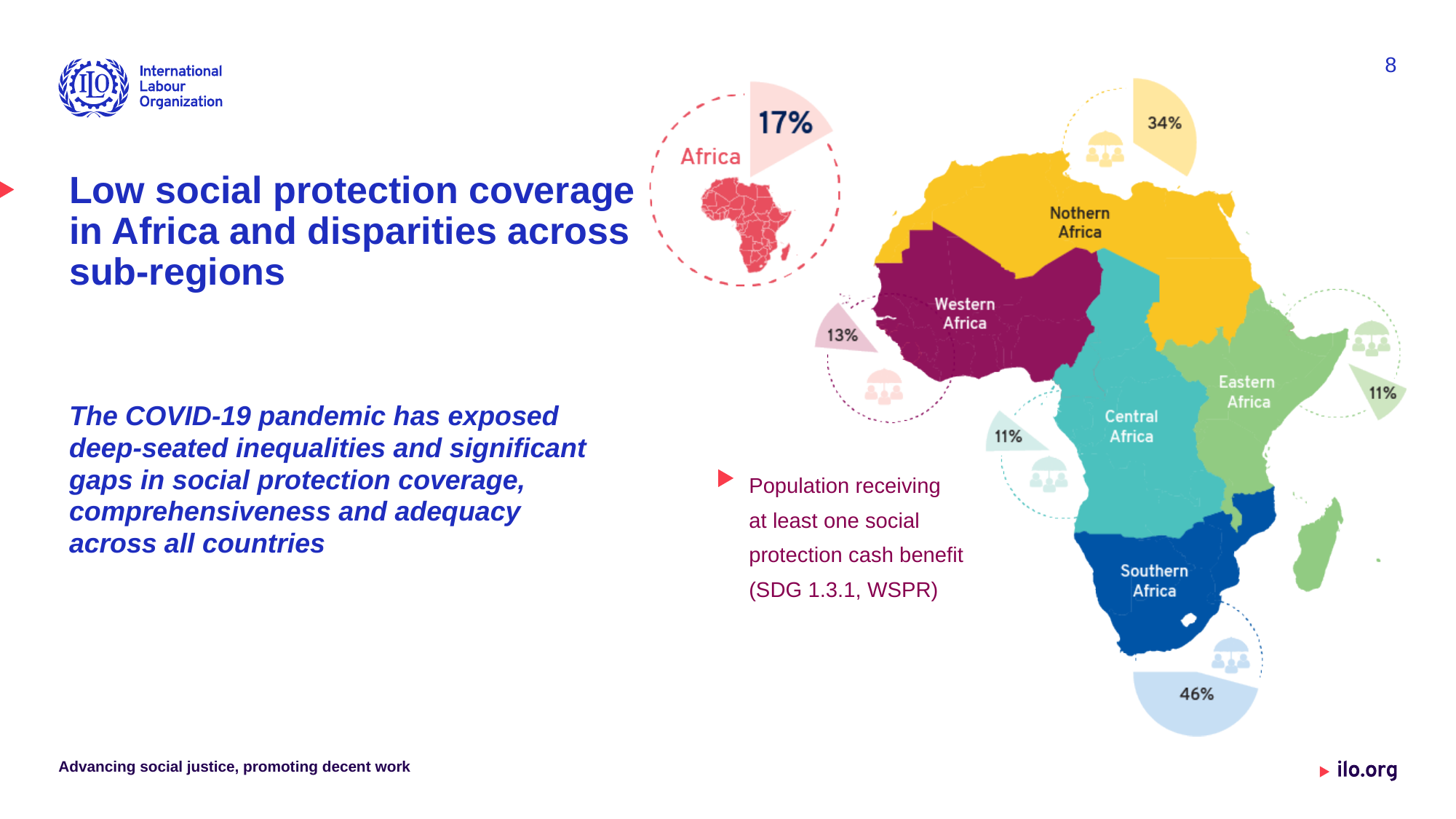

8

Low social protection coverage
in Africa and disparities across
sub-regions
The COVID-19 pandemic has exposed deep-seated inequalities and significant gaps in social protection coverage, comprehensiveness and adequacy
across all countries
Population receiving
at least one social
protection cash benefit
(SDG 1.3.1, WSPR)

Advancing social justice, promoting decent work
Date: Monday / 01 / October / 2019